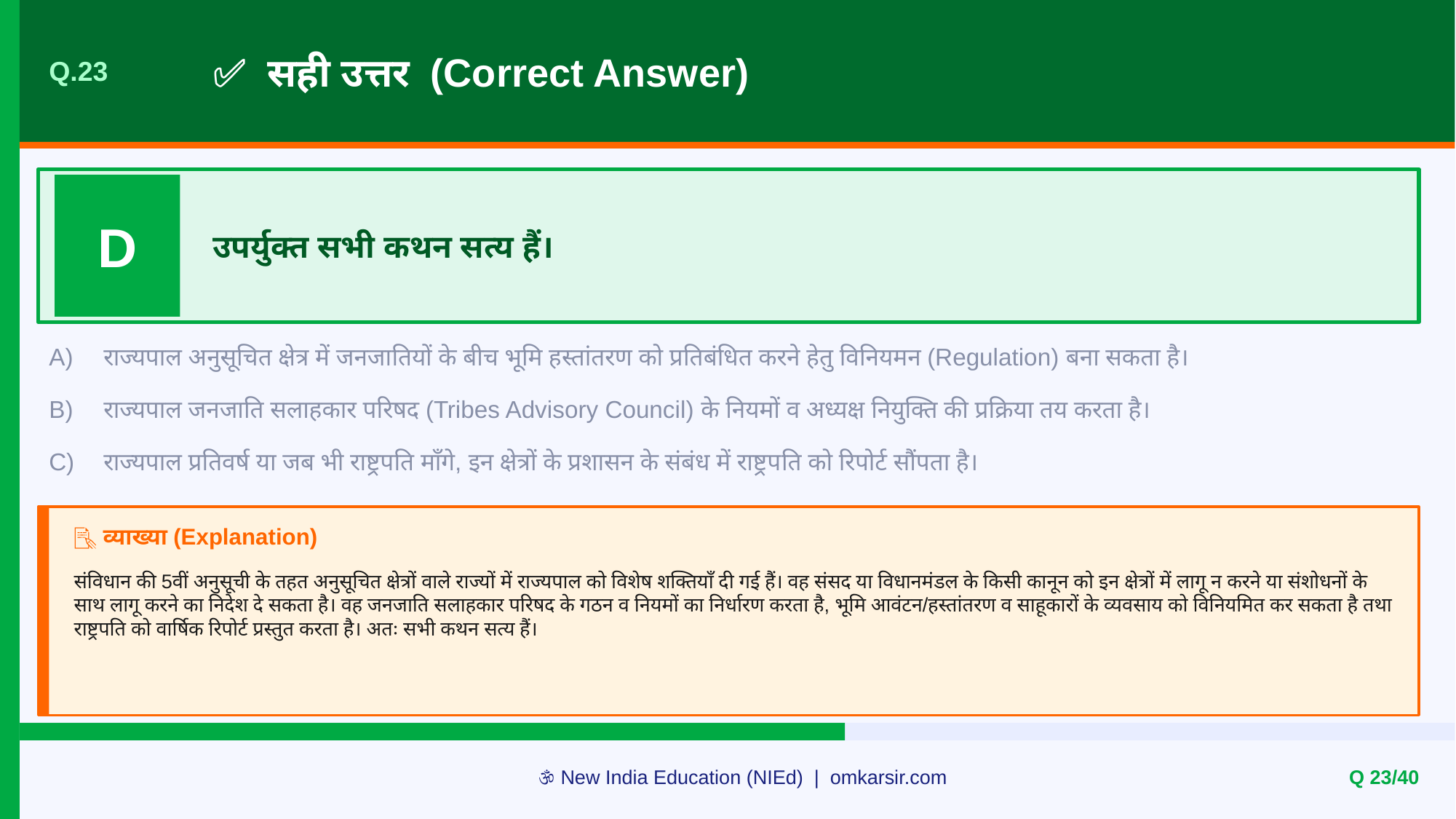

✅  सही उत्तर  (Correct Answer)
Q.23

D
उपर्युक्त सभी कथन सत्य हैं।
A)
राज्यपाल अनुसूचित क्षेत्र में जनजातियों के बीच भूमि हस्तांतरण को प्रतिबंधित करने हेतु विनियमन (Regulation) बना सकता है।
B)
राज्यपाल जनजाति सलाहकार परिषद (Tribes Advisory Council) के नियमों व अध्यक्ष नियुक्ति की प्रक्रिया तय करता है।
C)
राज्यपाल प्रतिवर्ष या जब भी राष्ट्रपति माँगे, इन क्षेत्रों के प्रशासन के संबंध में राष्ट्रपति को रिपोर्ट सौंपता है।

📝 व्याख्या (Explanation)
संविधान की 5वीं अनुसूची के तहत अनुसूचित क्षेत्रों वाले राज्यों में राज्यपाल को विशेष शक्तियाँ दी गई हैं। वह संसद या विधानमंडल के किसी कानून को इन क्षेत्रों में लागू न करने या संशोधनों के साथ लागू करने का निदेश दे सकता है। वह जनजाति सलाहकार परिषद के गठन व नियमों का निर्धारण करता है, भूमि आवंटन/हस्तांतरण व साहूकारों के व्यवसाय को विनियमित कर सकता है तथा राष्ट्रपति को वार्षिक रिपोर्ट प्रस्तुत करता है। अतः सभी कथन सत्य हैं।

🕉️ New India Education (NIEd)  |  omkarsir.com
Q 23/40